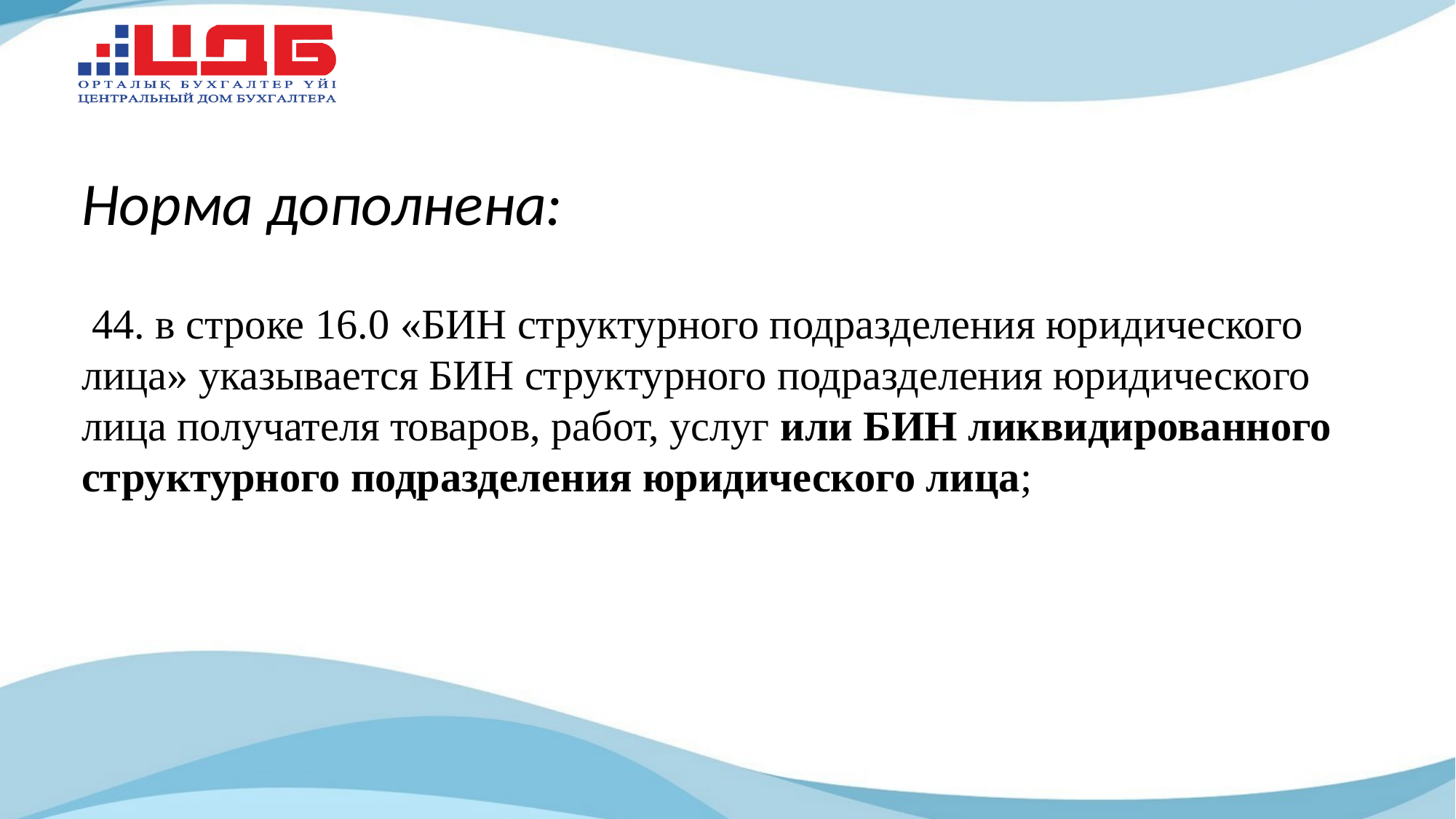

# Норма дополнена:
 44. в строке 16.0 «БИН структурного подразделения юридического лица» указывается БИН структурного подразделения юридического лица получателя товаров, работ, услуг или БИН ликвидированного структурного подразделения юридического лица;